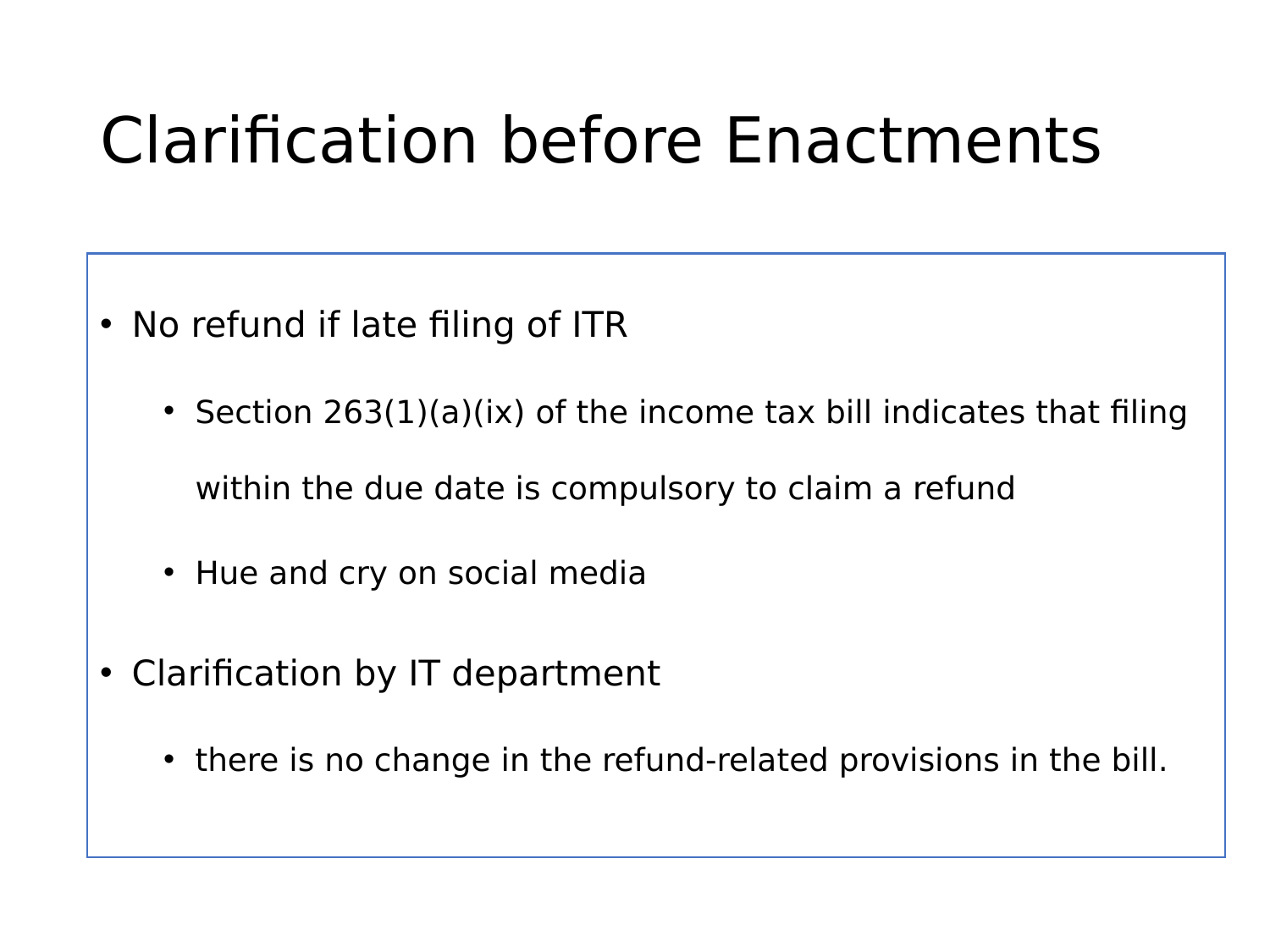

# Clarification before Enactments
No refund if late filing of ITR
Section 263(1)(a)(ix) of the income tax bill indicates that filing within the due date is compulsory to claim a refund
Hue and cry on social media
Clarification by IT department
there is no change in the refund-related provisions in the bill.